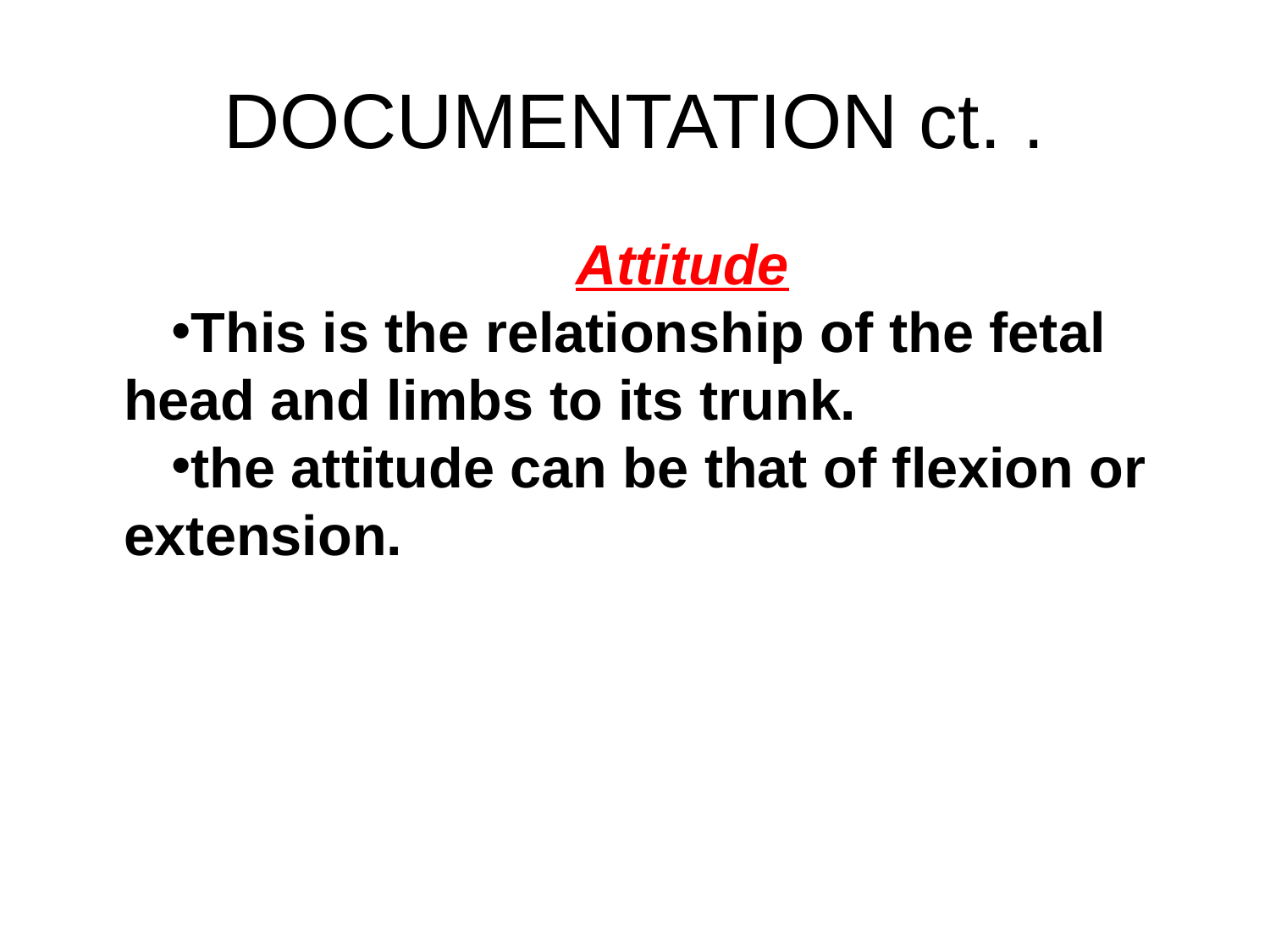

# DOCUMENTATION ct. .
Attitude
This is the relationship of the fetal head and limbs to its trunk.
the attitude can be that of flexion or extension.